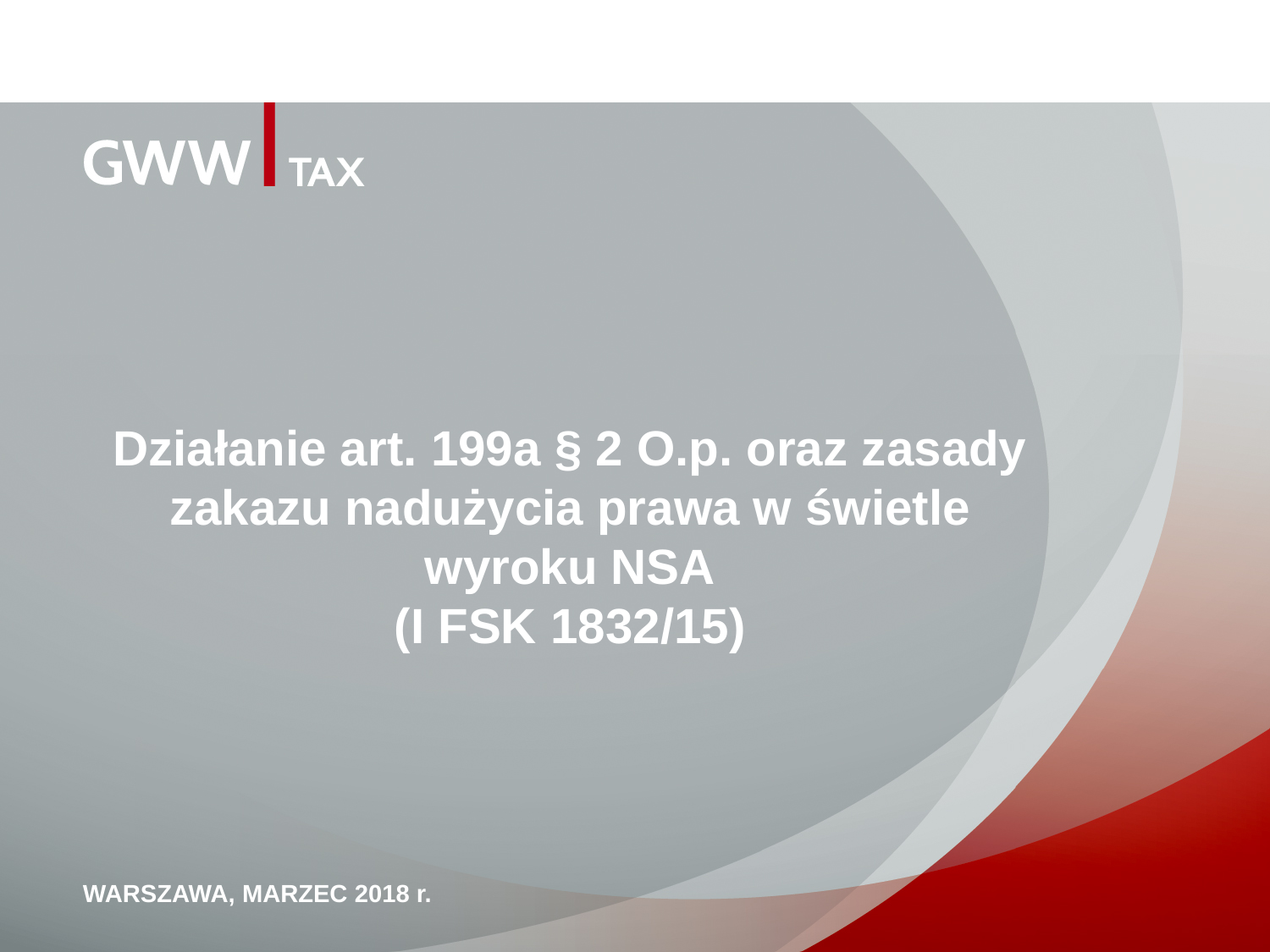

# Działanie art. 199a § 2 O.p. oraz zasady zakazu nadużycia prawa w świetle wyroku NSA (I FSK 1832/15)
WARSZAWA, MARZEC 2018 r.